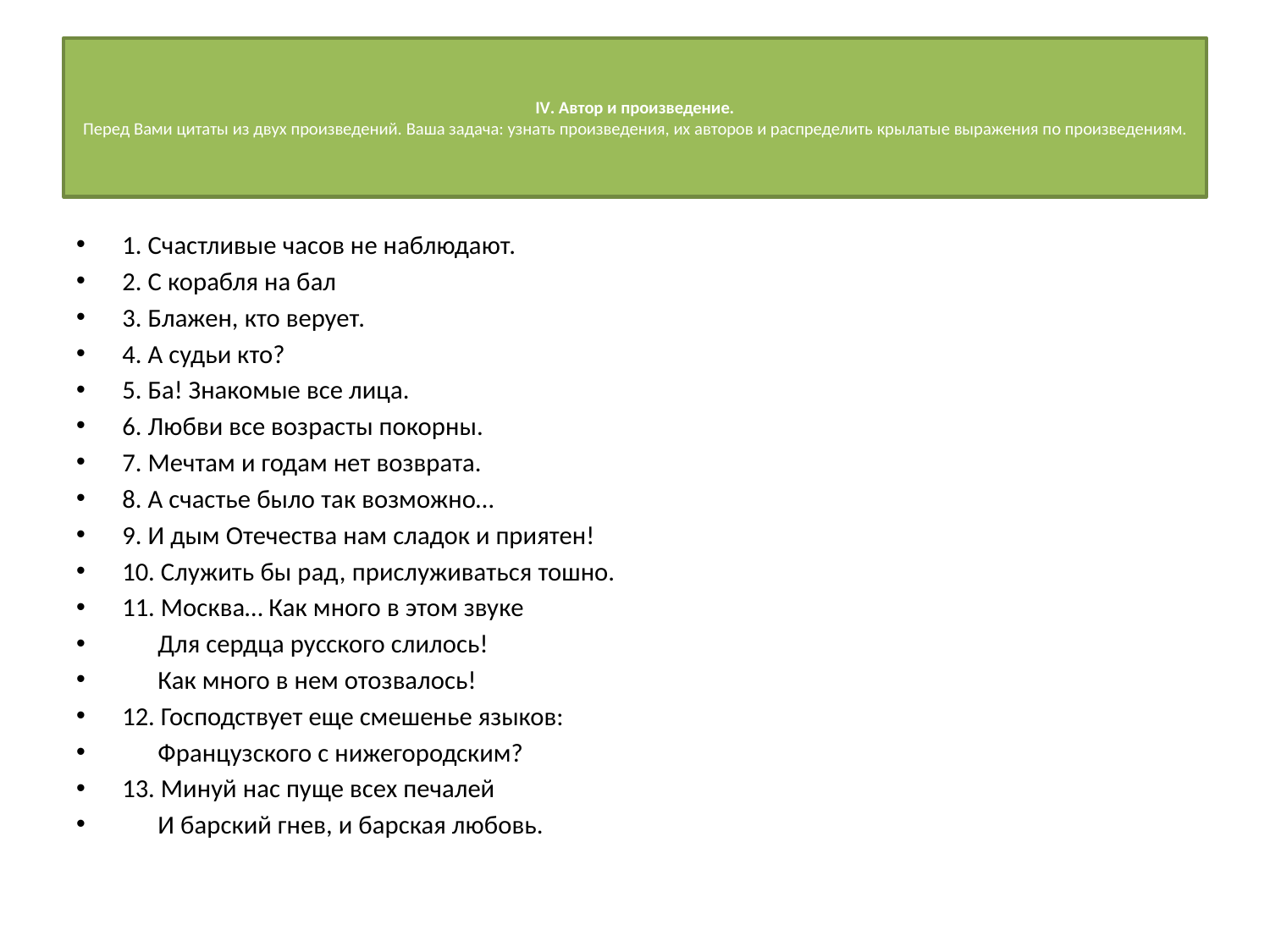

# IV. Автор и произведение. Перед Вами цитаты из двух произведений. Ваша задача: узнать произведения, их авторов и распределить крылатые выражения по произведениям.
1. Счастливые часов не наблюдают.
2. С корабля на бал
3. Блажен, кто верует.
4. А судьи кто?
5. Ба! Знакомые все лица.
6. Любви все возрасты покорны.
7. Мечтам и годам нет возврата.
8. А счастье было так возможно…
9. И дым Отечества нам сладок и приятен!
10. Служить бы рад, прислуживаться тошно.
11. Москва… Как много в этом звуке
      Для сердца русского слилось!
      Как много в нем отозвалось!
12. Господствует еще смешенье языков:
      Французского с нижегородским?
13. Минуй нас пуще всех печалей
      И барский гнев, и барская любовь.